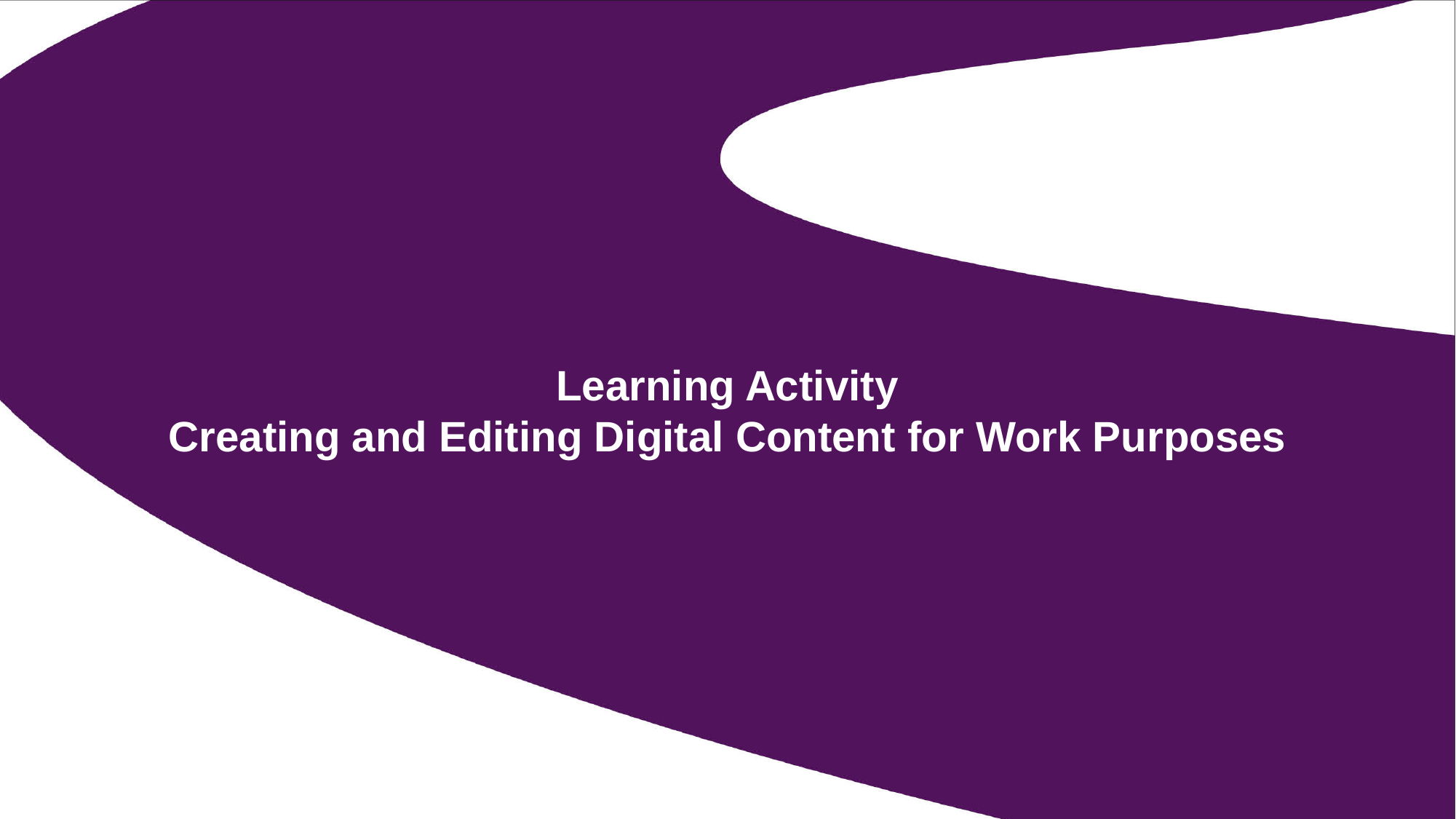

# Learning Activity Creating and Editing Digital Content for Work Purposes